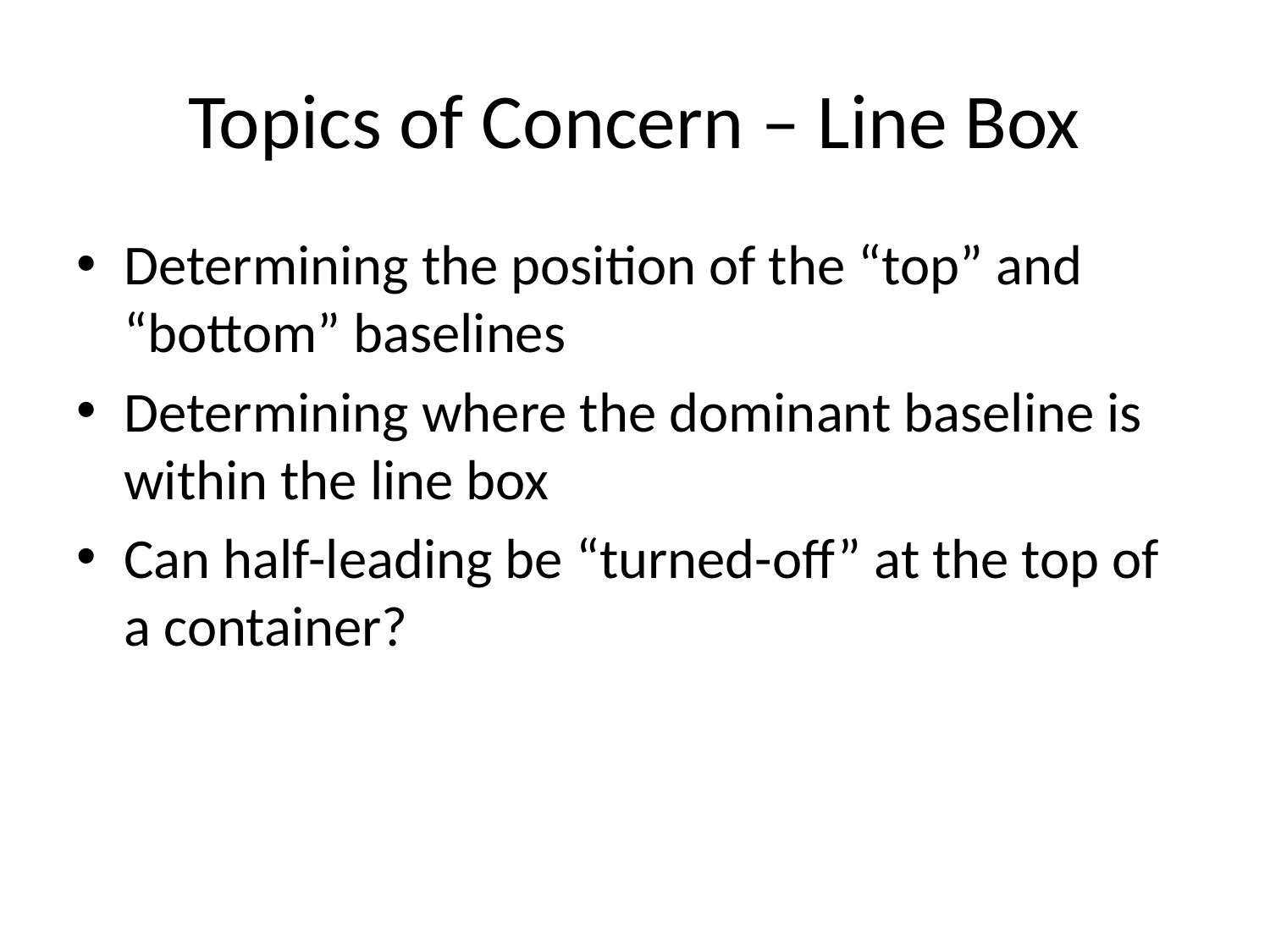

# Topics of Concern – Line Box
Determining the position of the “top” and “bottom” baselines
Determining where the dominant baseline is within the line box
Can half-leading be “turned-off” at the top of a container?